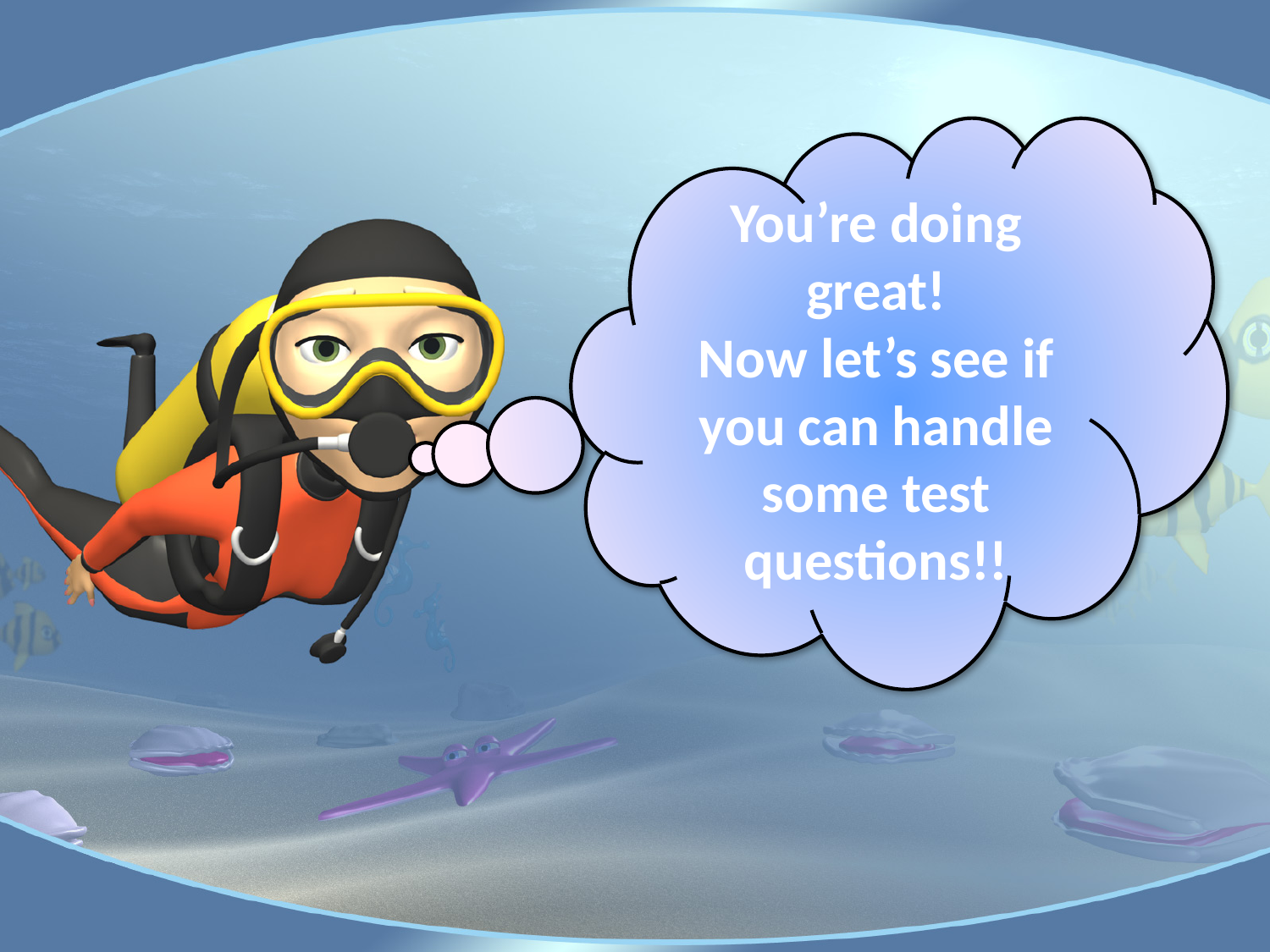

You’re doing great!
Now let’s see if you can handle some test questions!!